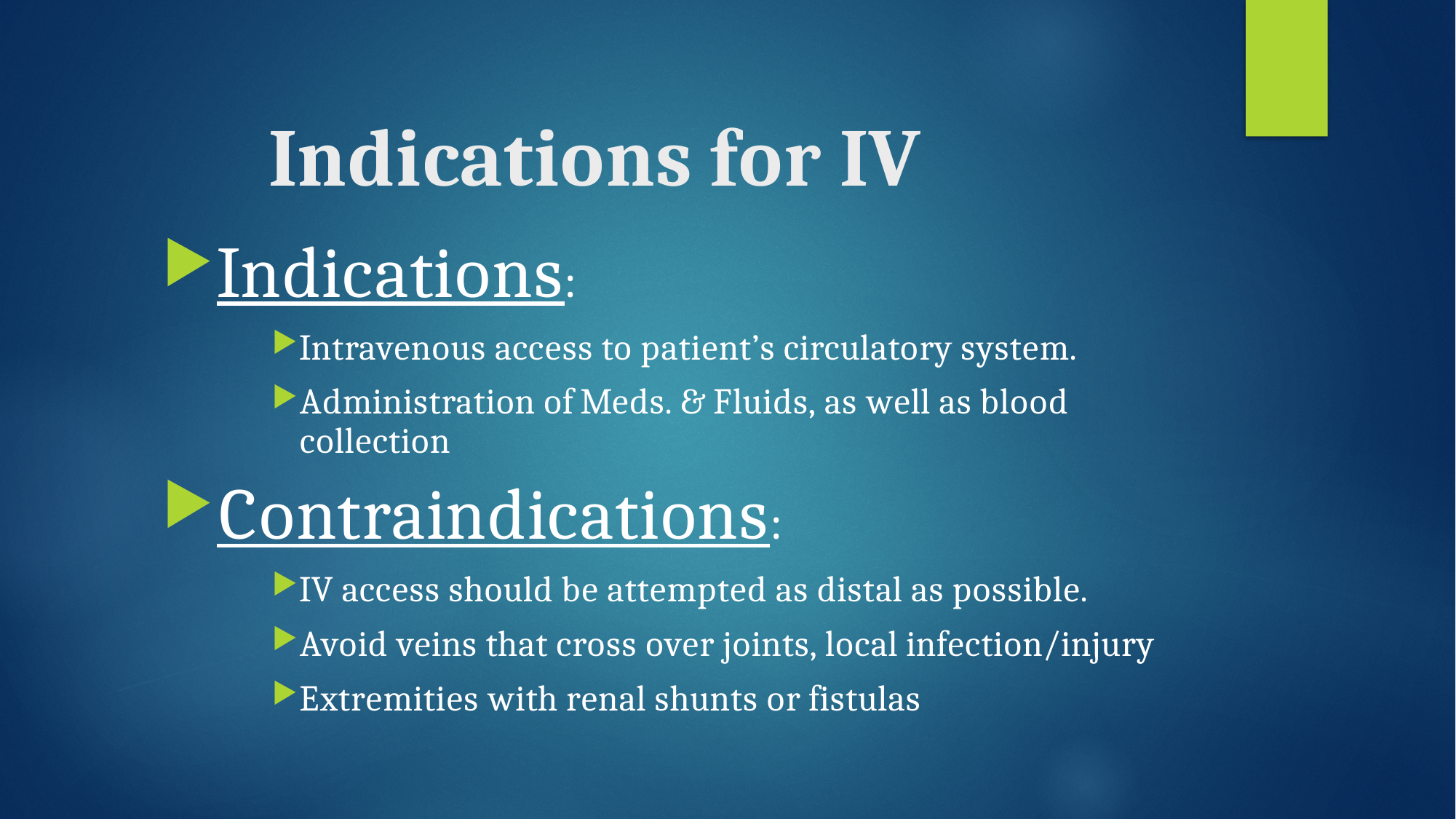

# Indications for IV
Indications:
Intravenous access to patient’s circulatory system.
Administration of Meds. & Fluids, as well as blood collection
Contraindications:
IV access should be attempted as distal as possible.
Avoid veins that cross over joints, local infection/injury
Extremities with renal shunts or fistulas